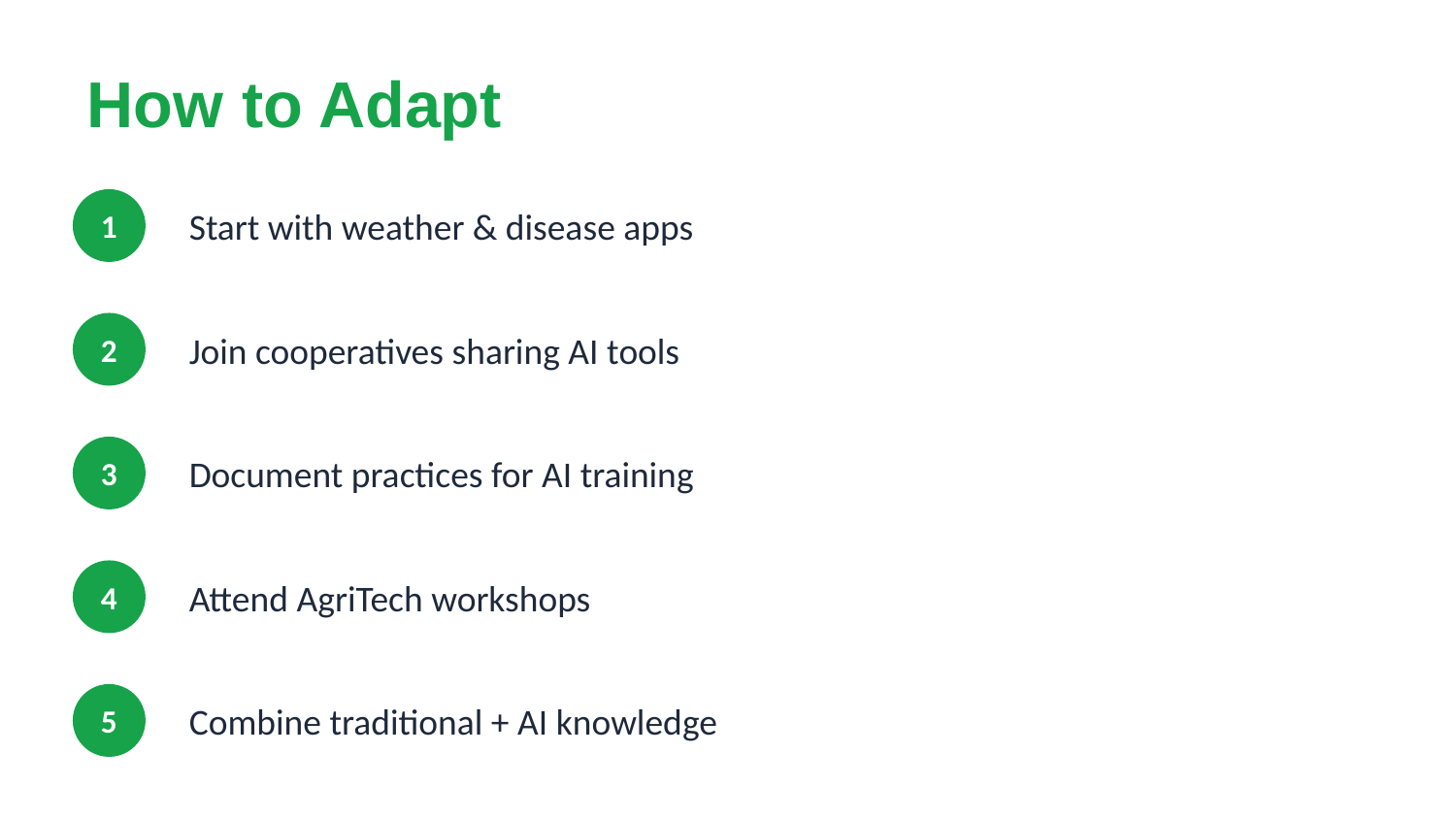

How to Adapt

1
Start with weather & disease apps

2
Join cooperatives sharing AI tools

3
Document practices for AI training

4
Attend AgriTech workshops

5
Combine traditional + AI knowledge